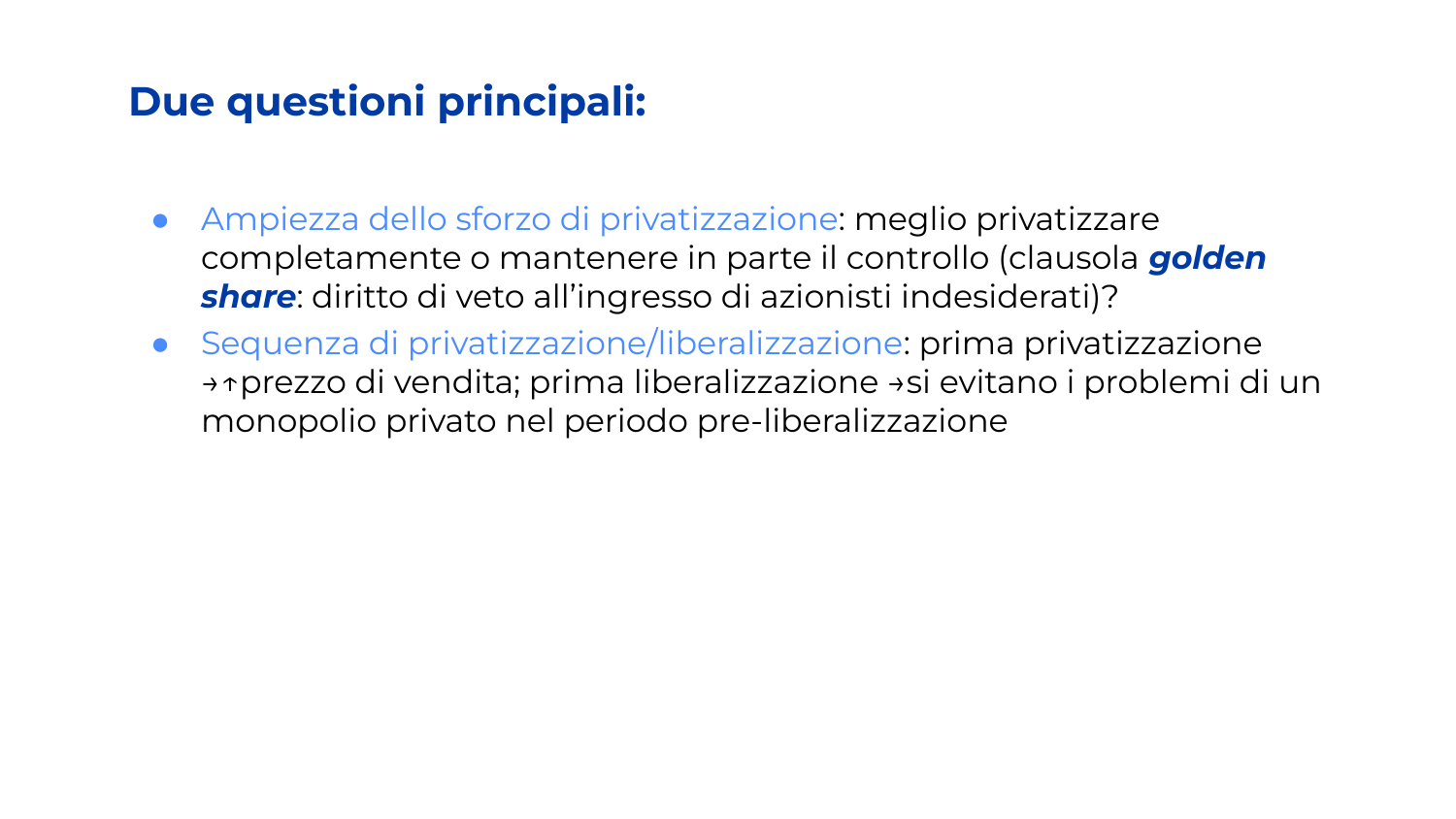

# Due questioni principali:
Ampiezza dello sforzo di privatizzazione: meglio privatizzare completamente o mantenere in parte il controllo (clausola golden share: diritto di veto all’ingresso di azionisti indesiderati)?
Sequenza di privatizzazione/liberalizzazione: prima privatizzazione →↑prezzo di vendita; prima liberalizzazione →si evitano i problemi di un monopolio privato nel periodo pre-liberalizzazione